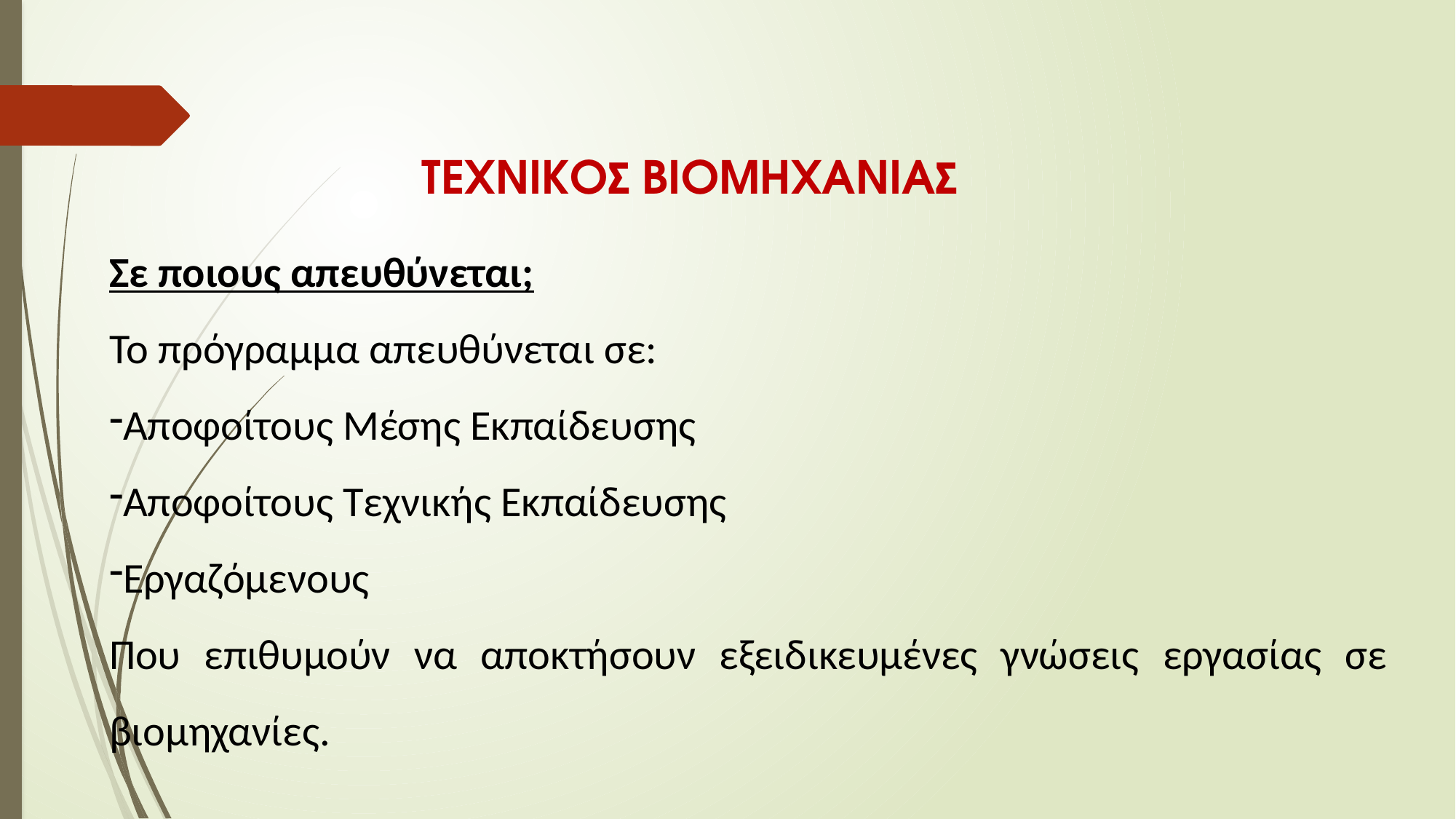

ΤΕΧΝΙΚΟΣ ΒΙΟΜΗΧΑΝΙΑΣ
Σε ποιους απευθύνεται;
Το πρόγραμμα απευθύνεται σε:
Αποφοίτους Μέσης Εκπαίδευσης
Αποφοίτους Τεχνικής Εκπαίδευσης
Εργαζόμενους
Που επιθυμούν να αποκτήσουν εξειδικευμένες γνώσεις εργασίας σε βιομηχανίες.